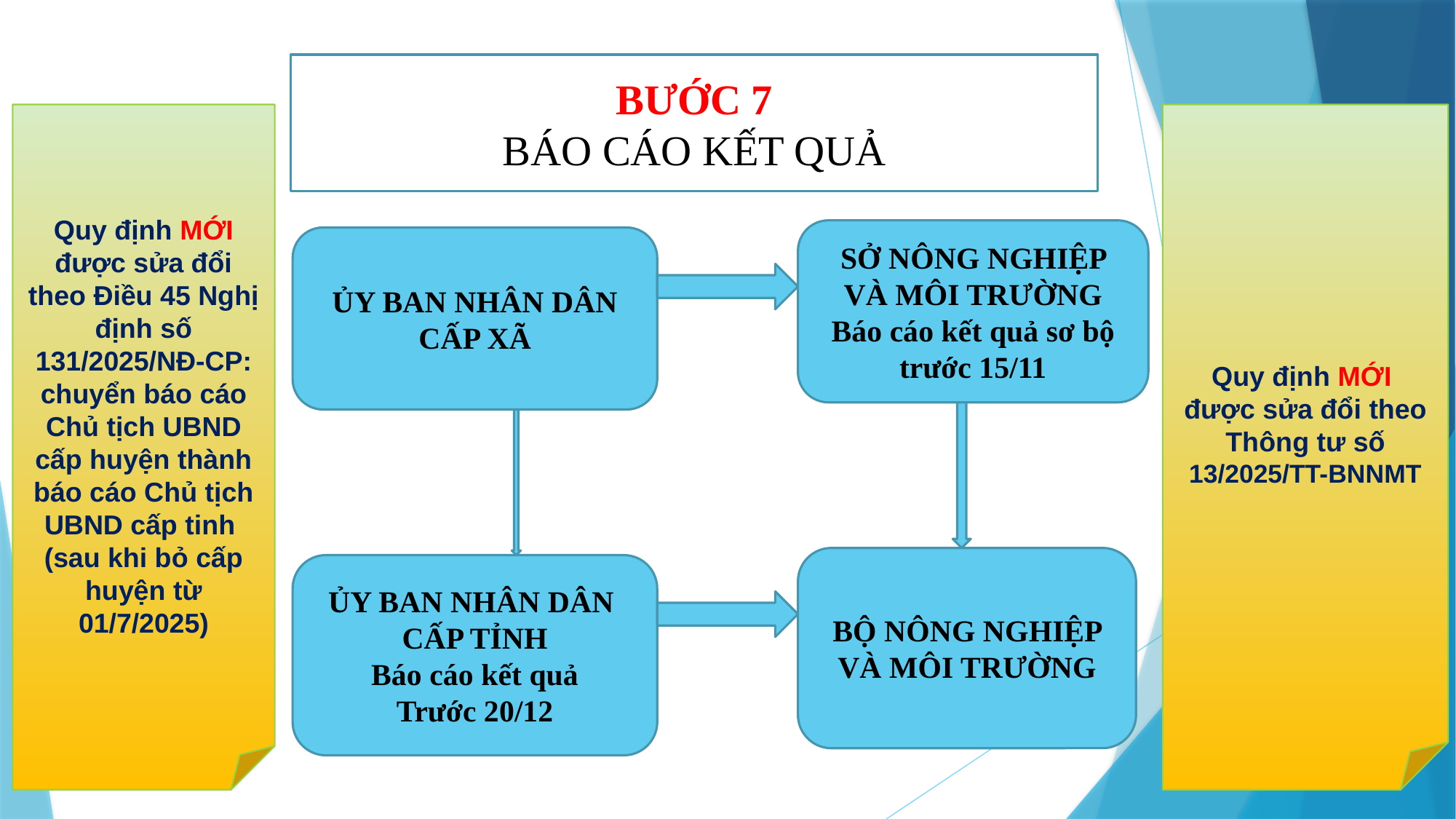

BƯỚC 7
BÁO CÁO KẾT QUẢ
Quy định MỚI được sửa đổi theo Điều 45 Nghị định số 131/2025/NĐ-CP: chuyển báo cáo Chủ tịch UBND cấp huyện thành báo cáo Chủ tịch UBND cấp tinh  (sau khi bỏ cấp huyện từ 01/7/2025)
Quy định MỚI
được sửa đổi theo Thông tư số 13/2025/TT-BNNMT
SỞ NÔNG NGHIỆP VÀ MÔI TRƯỜNG
Báo cáo kết quả sơ bộ
trước 15/11
ỦY BAN NHÂN DÂN CẤP XÃ

BỘ NÔNG NGHIỆP VÀ MÔI TRƯỜNG
ỦY BAN NHÂN DÂN
CẤP TỈNH
Báo cáo kết quả
Trước 20/12